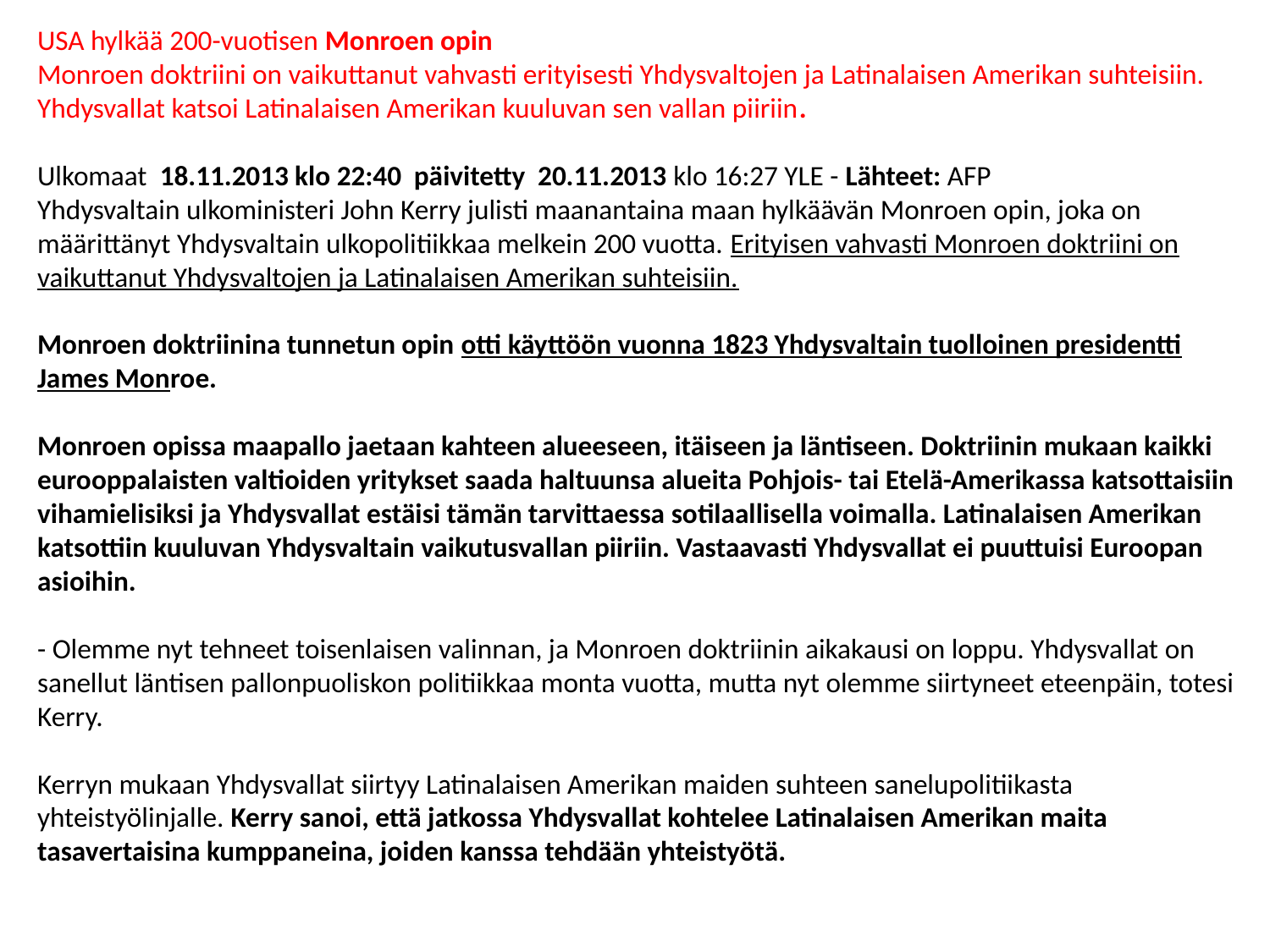

USA hylkää 200-vuotisen Monroen opin
Monroen doktriini on vaikuttanut vahvasti erityisesti Yhdysvaltojen ja Latinalaisen Amerikan suhteisiin. Yhdysvallat katsoi Latinalaisen Amerikan kuuluvan sen vallan piiriin.

Ulkomaat  18.11.2013 klo 22:40  päivitetty  20.11.2013 klo 16:27 YLE - Lähteet: AFP
Yhdysvaltain ulkoministeri John Kerry julisti maanantaina maan hylkäävän Monroen opin, joka on määrittänyt Yhdysvaltain ulkopolitiikkaa melkein 200 vuotta. Erityisen vahvasti Monroen doktriini on vaikuttanut Yhdysvaltojen ja Latinalaisen Amerikan suhteisiin.

Monroen doktriinina tunnetun opin otti käyttöön vuonna 1823 Yhdysvaltain tuolloinen presidentti James Monroe.

Monroen opissa maapallo jaetaan kahteen alueeseen, itäiseen ja läntiseen. Doktriinin mukaan kaikki eurooppalaisten valtioiden yritykset saada haltuunsa alueita Pohjois- tai Etelä-Amerikassa katsottaisiin vihamielisiksi ja Yhdysvallat estäisi tämän tarvittaessa sotilaallisella voimalla. Latinalaisen Amerikan katsottiin kuuluvan Yhdysvaltain vaikutusvallan piiriin. Vastaavasti Yhdysvallat ei puuttuisi Euroopan asioihin.

- Olemme nyt tehneet toisenlaisen valinnan, ja Monroen doktriinin aikakausi on loppu. Yhdysvallat on  sanellut läntisen pallonpuoliskon politiikkaa monta vuotta, mutta nyt olemme siirtyneet eteenpäin, totesi Kerry.

Kerryn mukaan Yhdysvallat siirtyy Latinalaisen Amerikan maiden suhteen sanelupolitiikasta yhteistyölinjalle. Kerry sanoi, että jatkossa Yhdysvallat kohtelee Latinalaisen Amerikan maita tasavertaisina kumppaneina, joiden kanssa tehdään yhteistyötä.